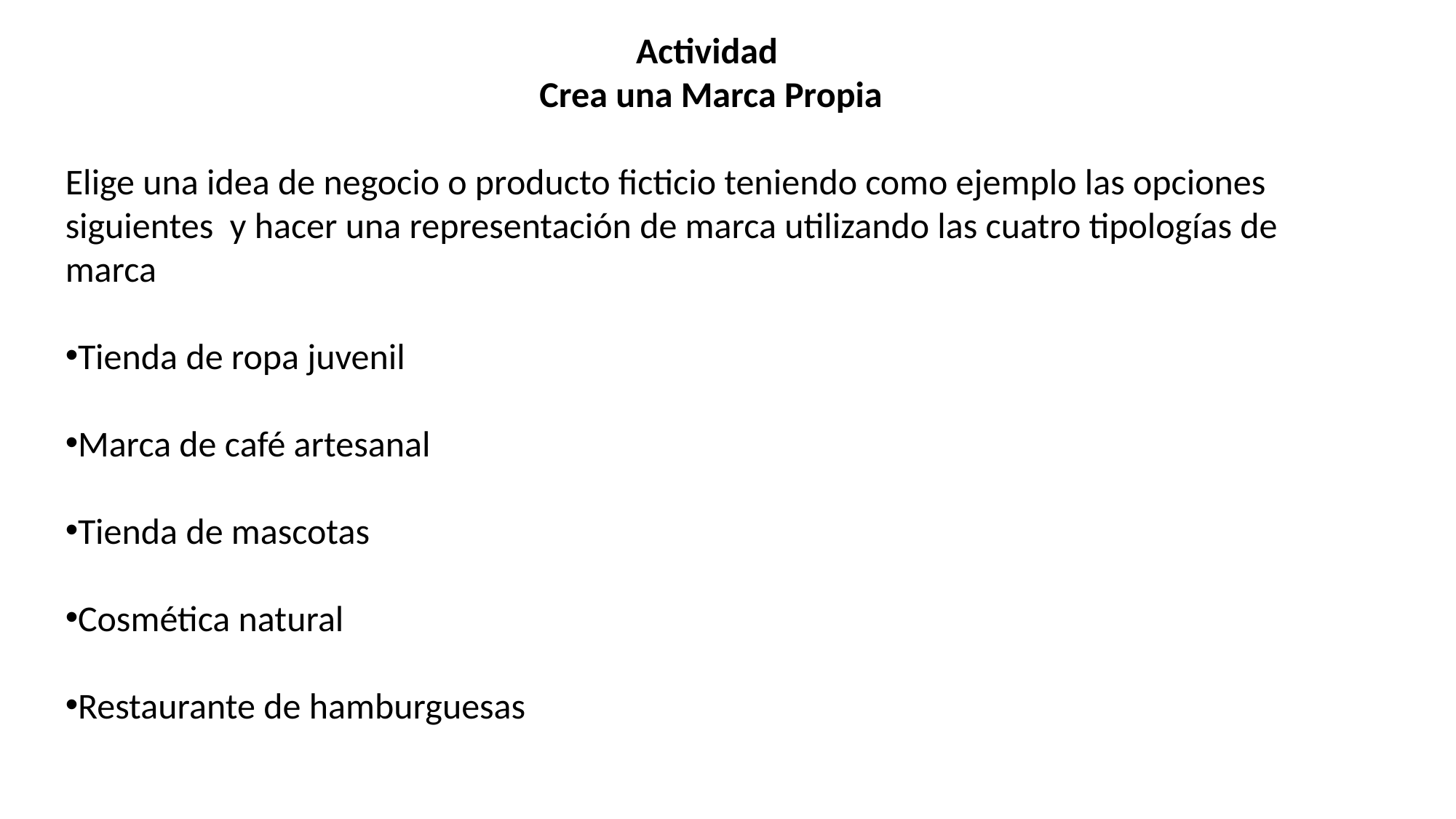

Actividad
Crea una Marca Propia

Elige una idea de negocio o producto ficticio teniendo como ejemplo las opciones siguientes  y hacer una representación de marca utilizando las cuatro tipologías de marca
Tienda de ropa juvenil
Marca de café artesanal
Tienda de mascotas
Cosmética natural
Restaurante de hamburguesas